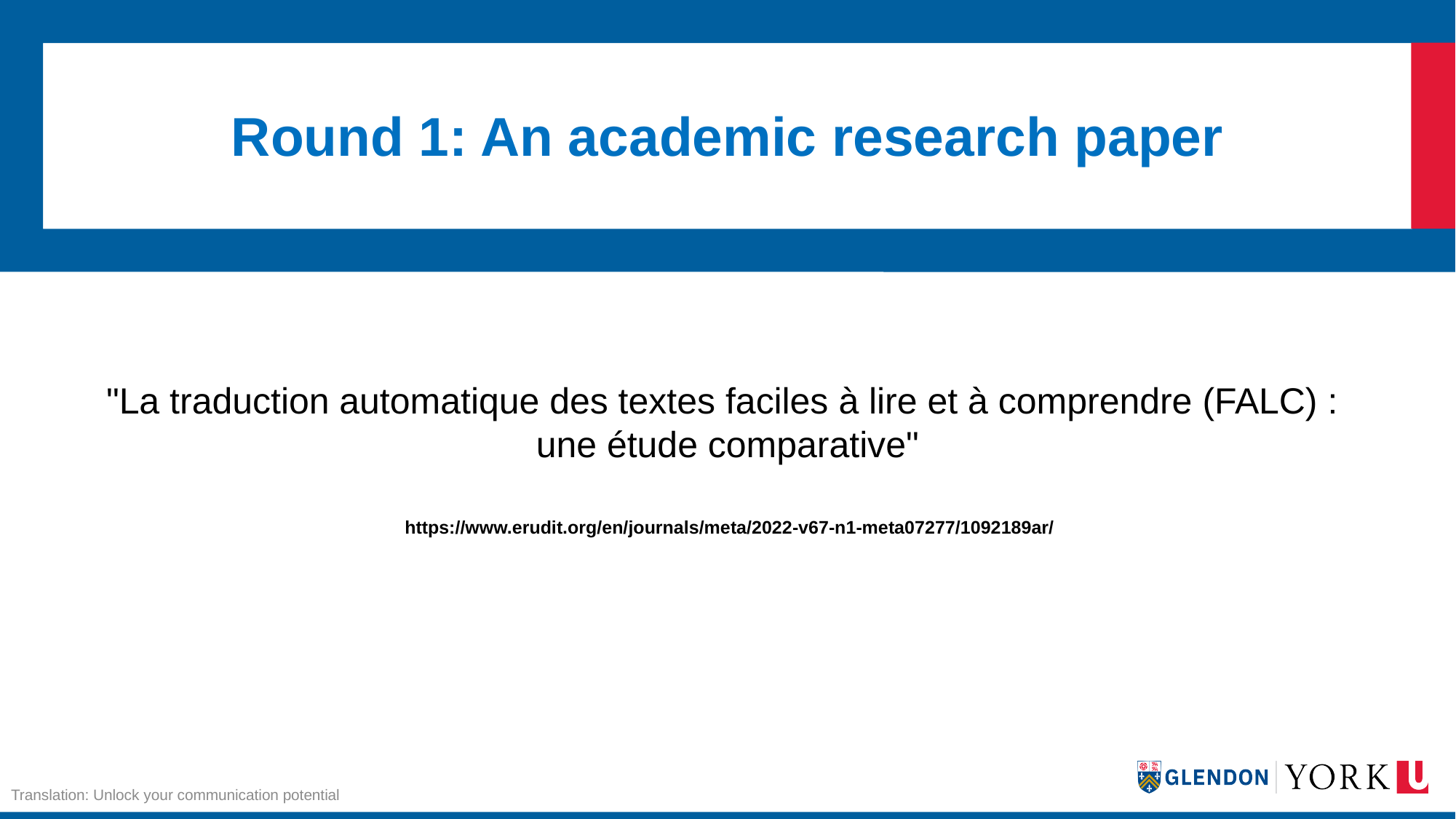

# Round 1: An academic research paper

"La traduction automatique des textes faciles à lire et à comprendre (FALC) :
une étude comparative"

 https://www.erudit.org/en/journals/meta/2022-v67-n1-meta07277/1092189ar/
Translation: Unlock your communication potential